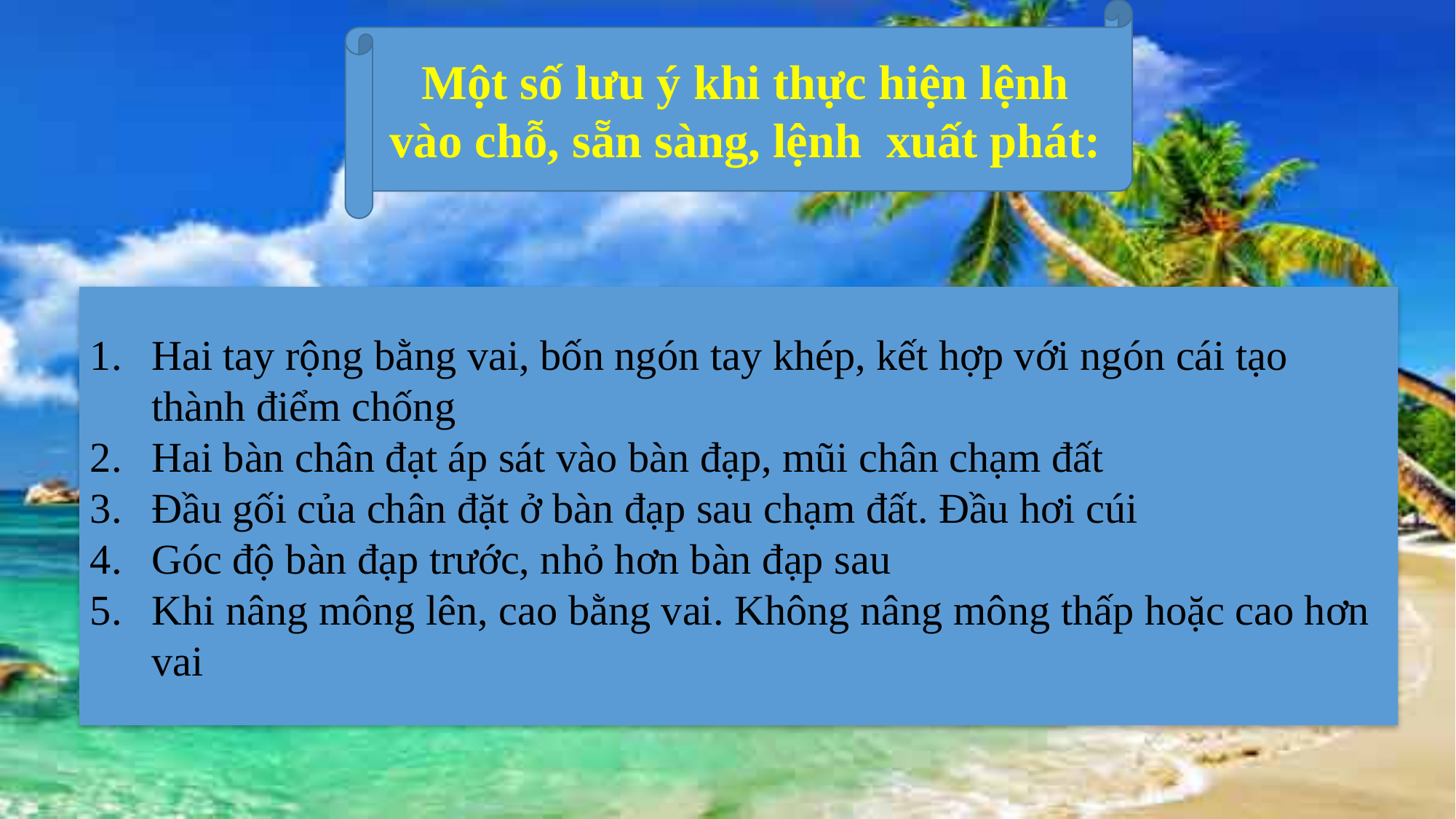

Một số lưu ý khi thực hiện lệnh vào chỗ, sẵn sàng, lệnh  xuất phát:
Hai tay rộng bằng vai, bốn ngón tay khép, kết hợp với ngón cái tạo thành điểm chống
Hai bàn chân đạt áp sát vào bàn đạp, mũi chân chạm đất
Đầu gối của chân đặt ở bàn đạp sau chạm đất. Đầu hơi cúi
Góc độ bàn đạp trước, nhỏ hơn bàn đạp sau
Khi nâng mông lên, cao bằng vai. Không nâng mông thấp hoặc cao hơn vai